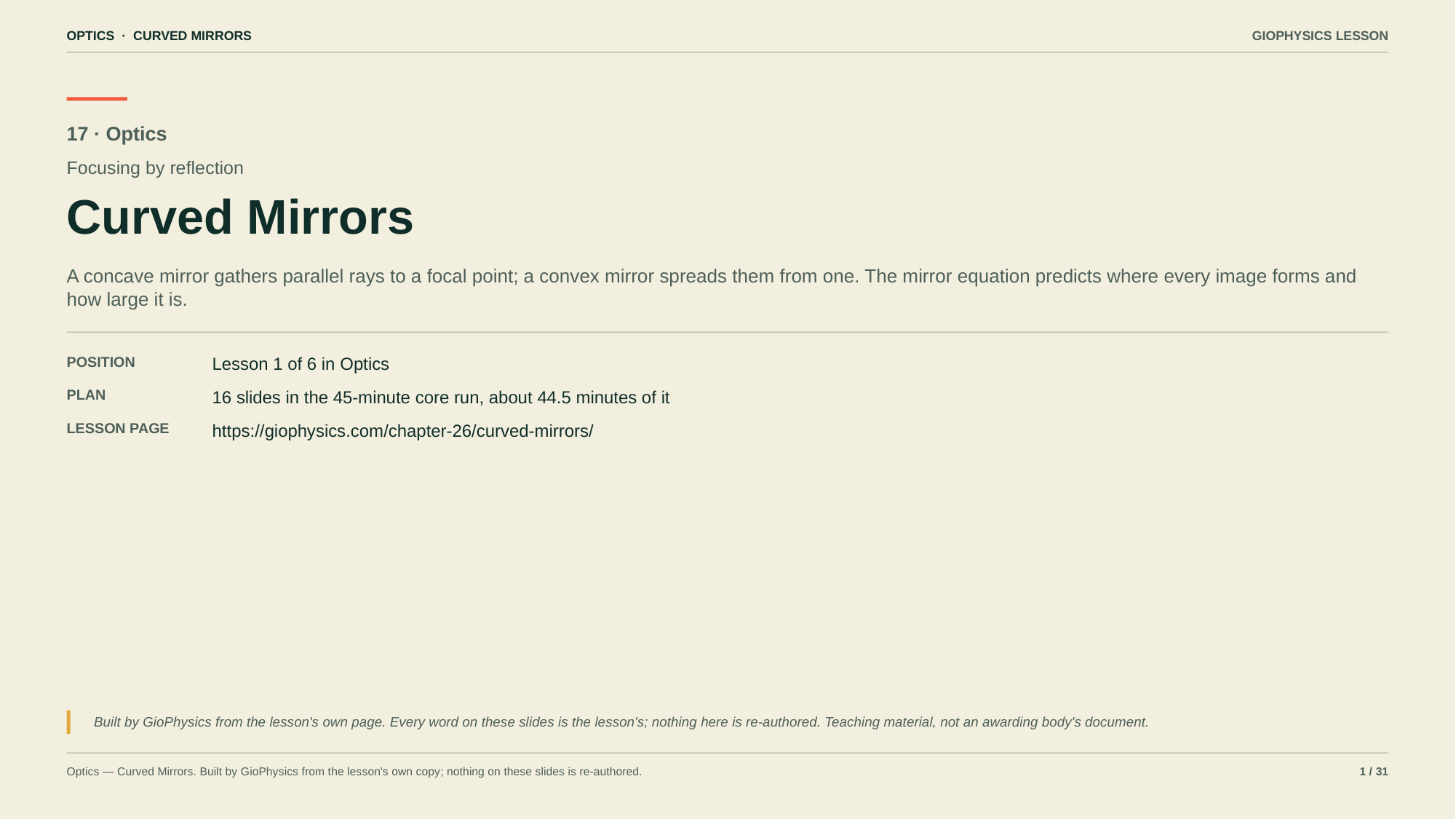

OPTICS  ·  CURVED MIRRORS
GIOPHYSICS LESSON

17 · Optics
Focusing by reflection
Curved Mirrors
A concave mirror gathers parallel rays to a focal point; a convex mirror spreads them from one. The mirror equation predicts where every image forms and how large it is.

POSITION
Lesson 1 of 6 in Optics
PLAN
16 slides in the 45-minute core run, about 44.5 minutes of it
LESSON PAGE
https://giophysics.com/chapter-26/curved-mirrors/

Built by GioPhysics from the lesson's own page. Every word on these slides is the lesson's; nothing here is re-authored. Teaching material, not an awarding body's document.

Optics — Curved Mirrors. Built by GioPhysics from the lesson's own copy; nothing on these slides is re-authored.
1 / 31